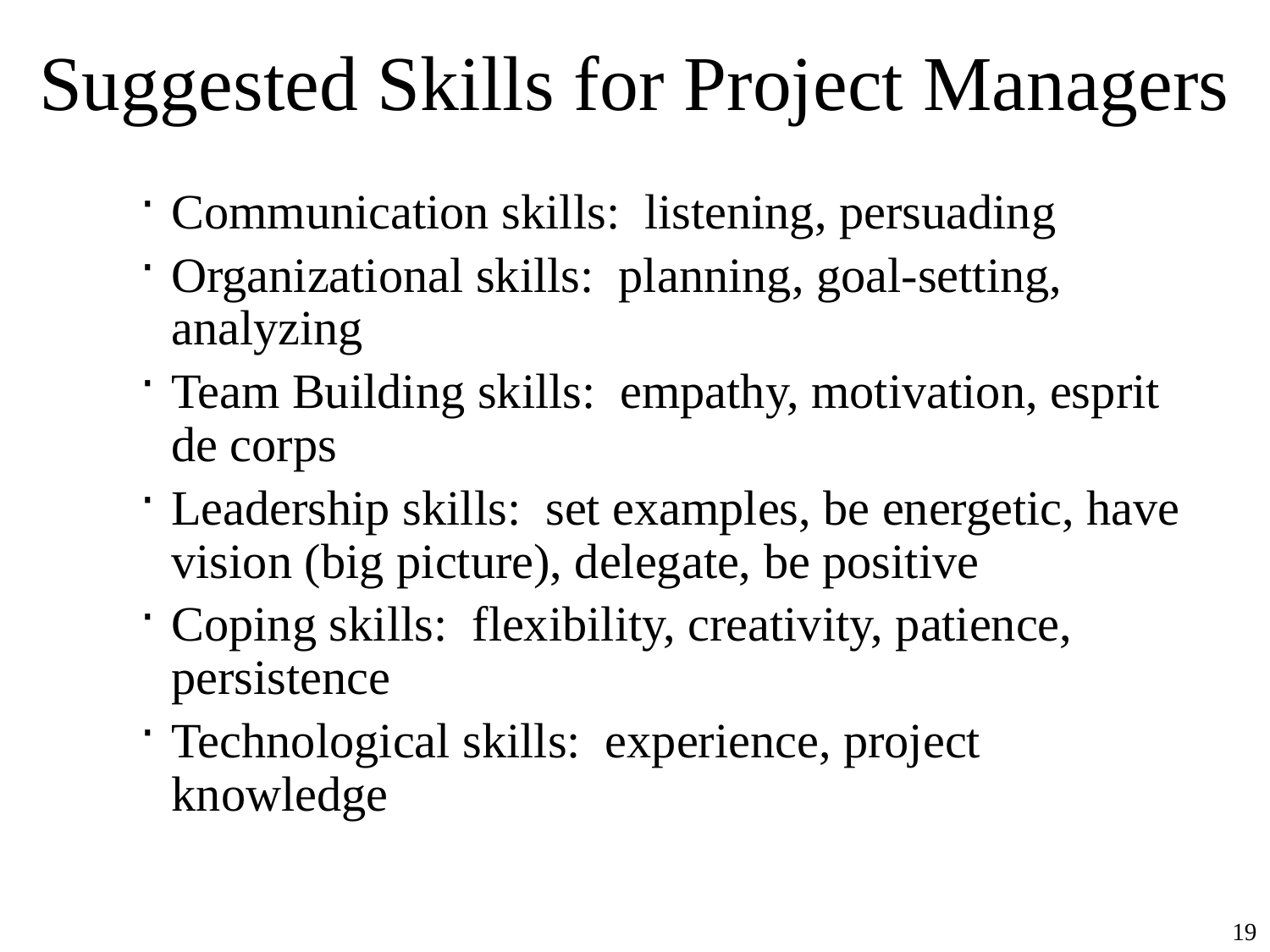

# Suggested Skills for Project Managers
Communication skills:  listening, persuading
Organizational skills:  planning, goal-setting, analyzing
Team Building skills:  empathy, motivation, esprit de corps
Leadership skills:  set examples, be energetic, have vision (big picture), delegate, be positive
Coping skills:  flexibility, creativity, patience, persistence
Technological skills:  experience, project knowledge

19